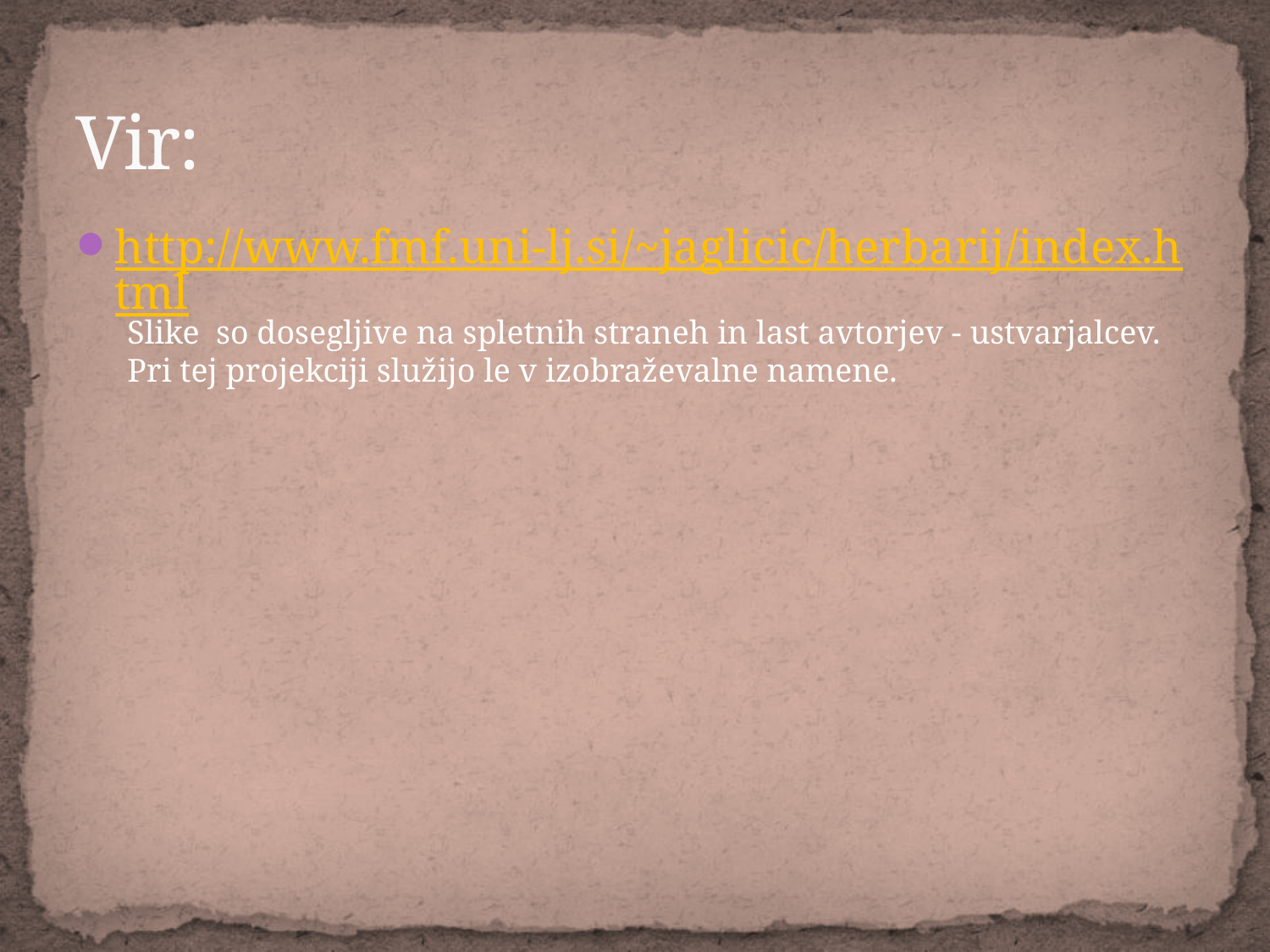

# Vir:
http://www.fmf.uni-lj.si/~jaglicic/herbarij/index.html

Slike  so dosegljive na spletnih straneh in last avtorjev - ustvarjalcev. Pri tej projekciji služijo le v izobraževalne namene.